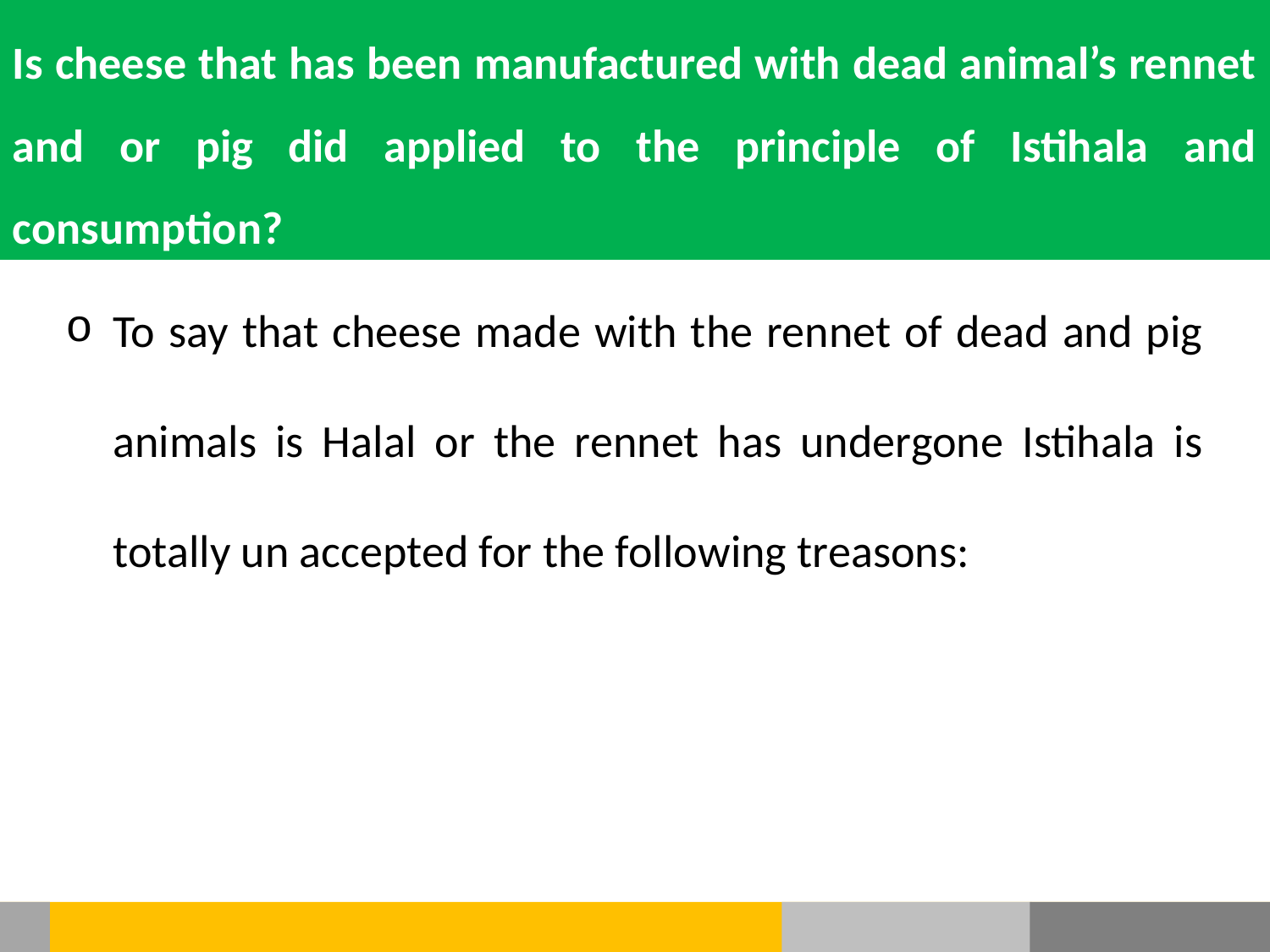

Is cheese that has been manufactured with dead animal’s rennet and or pig did applied to the principle of Istihala and consumption?
To say that cheese made with the rennet of dead and pig animals is Halal or the rennet has undergone Istihala is totally un accepted for the following treasons: